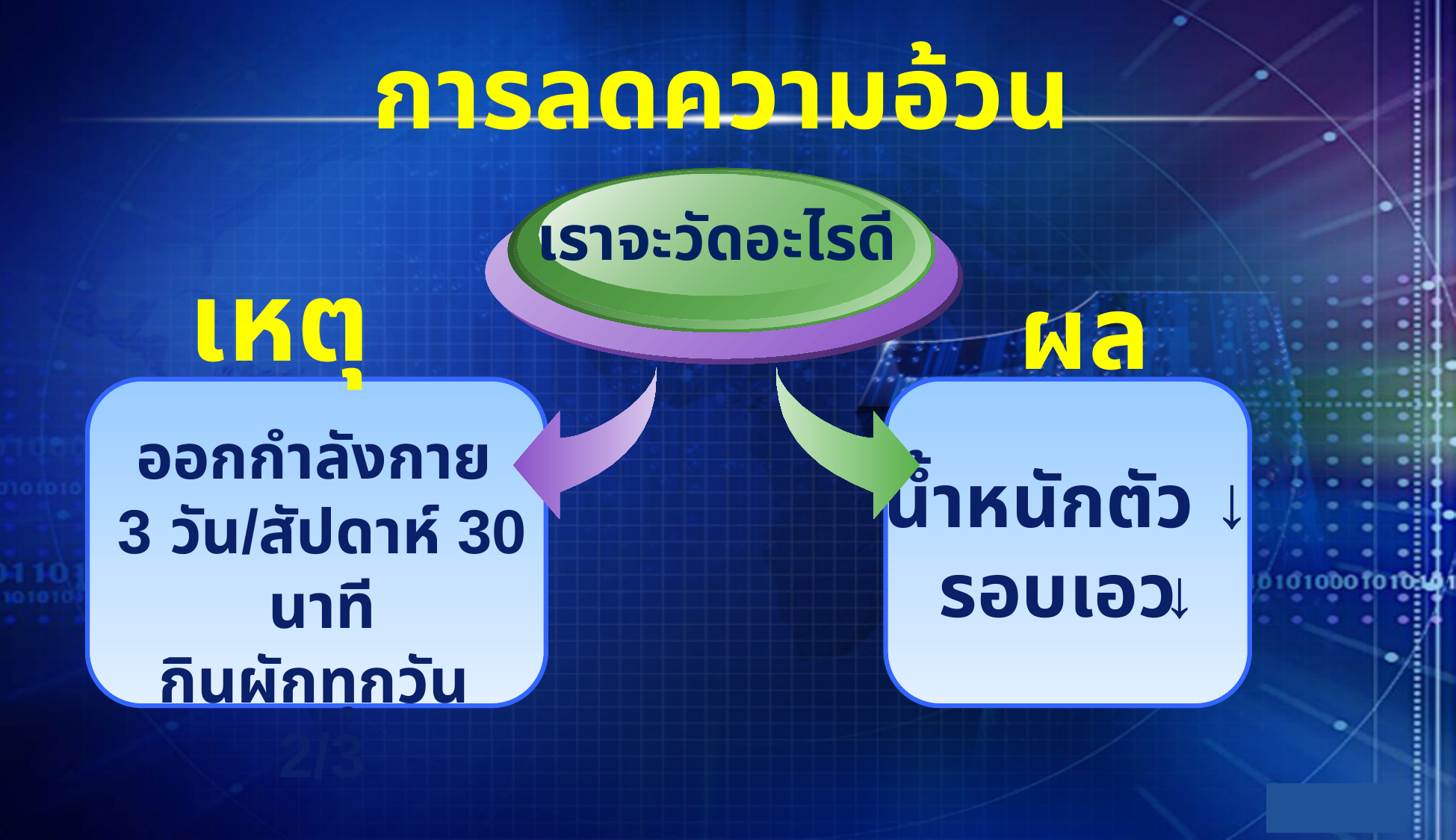

# การลดความอ้วน

เราจะวัดอะไรดี
เหตุ

ผล
น้ำหนักตัว ↓
รอบเอว

ออกกำลังกาย
3 วัน/สัปดาห์ 30 นาที
กินผักทุกวัน  2/3
↓